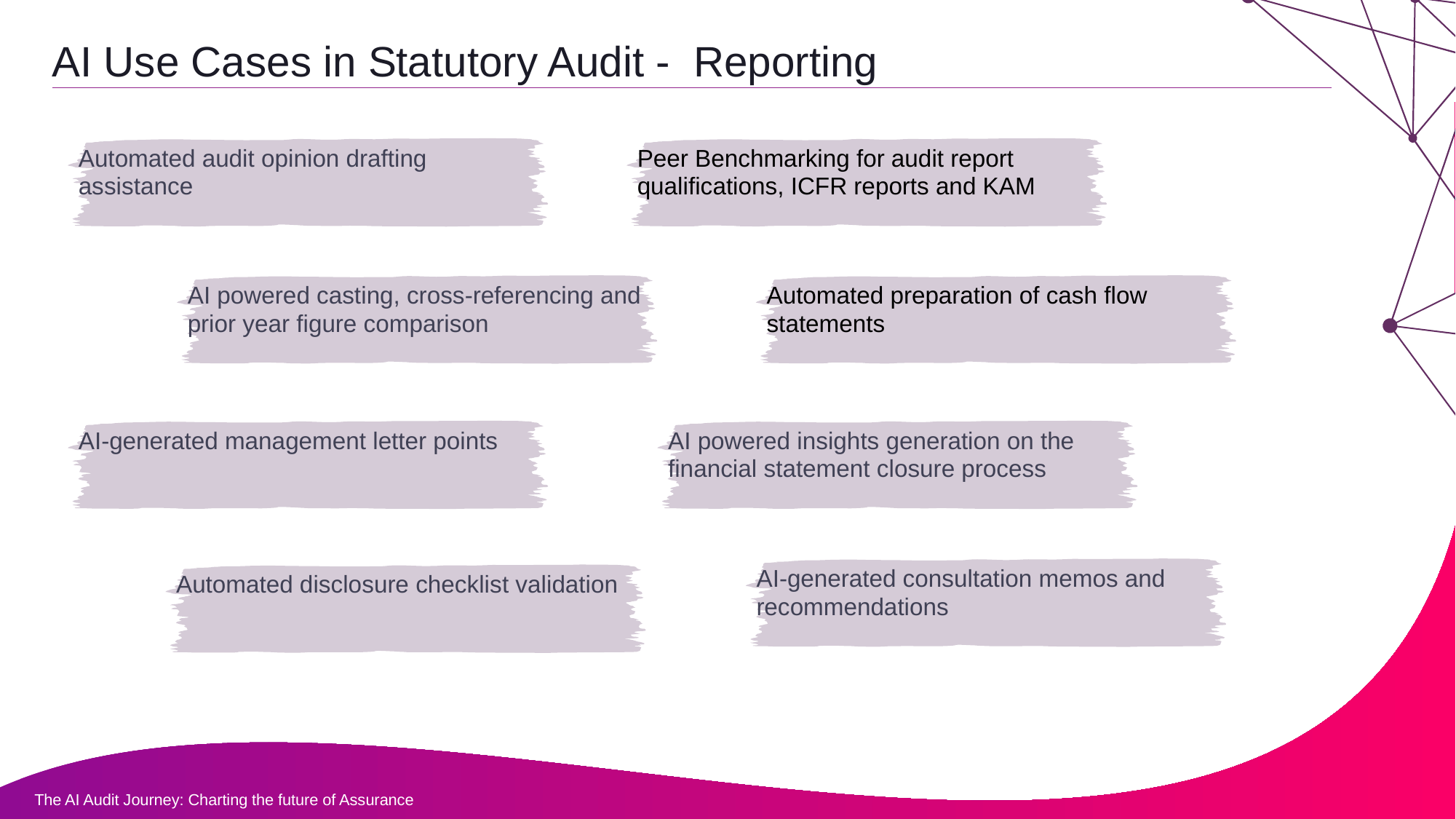

AI Use Cases in Statutory Audit -  Reporting
Automated audit opinion drafting assistance
Peer Benchmarking for audit report qualifications, ICFR reports and KAM
AI powered casting, cross-referencing and prior year figure comparison
Automated preparation of cash flow statements
AI-generated management letter points
AI powered insights generation on the financial statement closure process
AI-generated consultation memos and recommendations
Automated disclosure checklist validation
The AI Audit Journey: Charting the future of Assurance